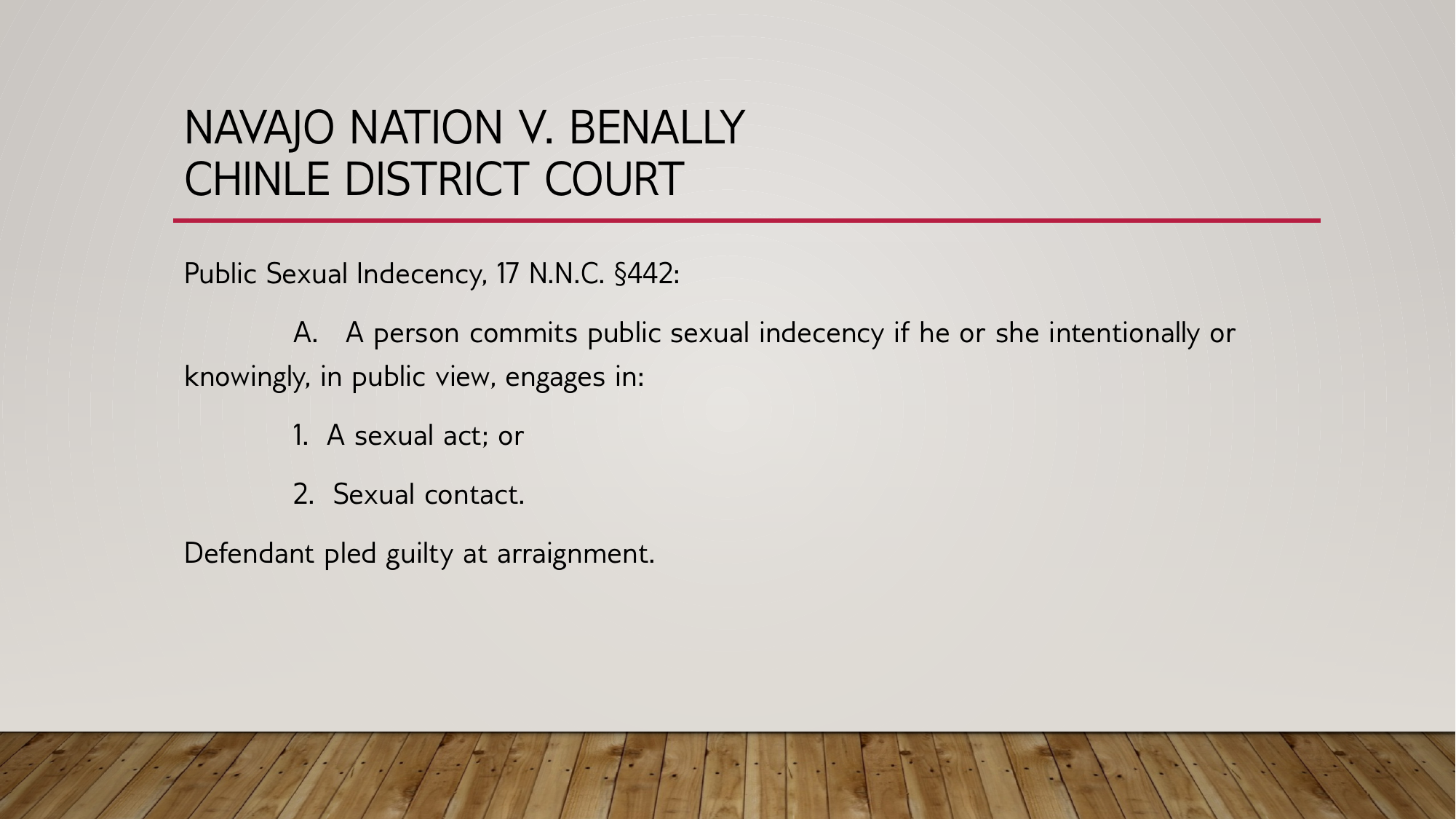

# Navajo Nation v. benally chinle district court
Public Sexual Indecency, 17 N.N.C. §442:
	A.   A person commits public sexual indecency if he or she intentionally or knowingly, in public view, engages in:
	1.  A sexual act; or
	2.  Sexual contact.
Defendant pled guilty at arraignment.